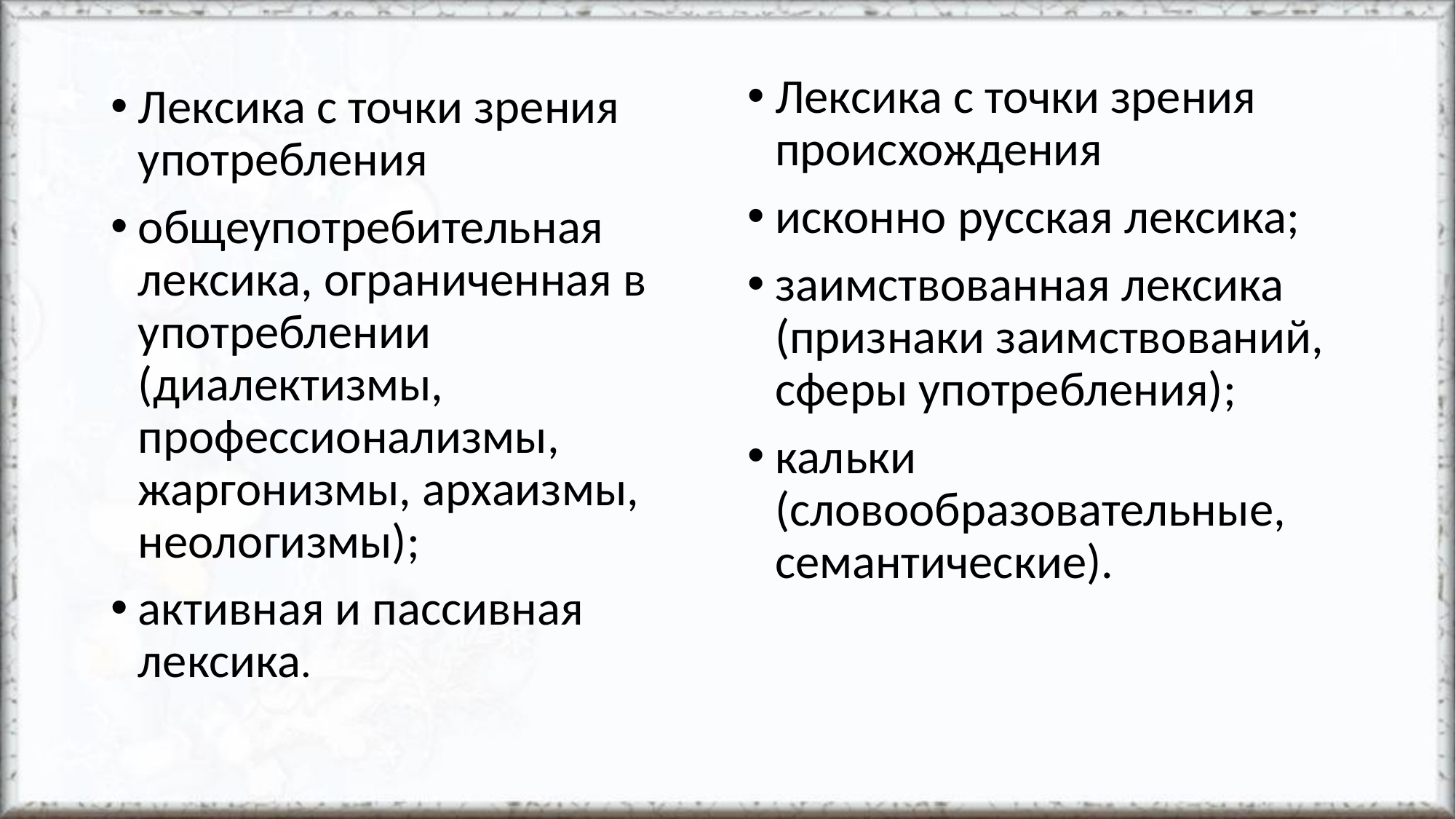

Лексика с точки зрения происхождения
исконно русская лексика;
заимствованная лексика (признаки заимствований, сферы употребления);
кальки (словообразовательные, семантические).
Лексика с точки зрения употребления
общеупотребительная лексика, ограниченная в употреблении (диалектизмы, профессионализмы, жаргонизмы, архаизмы, неологизмы);
активная и пассивная лексика.